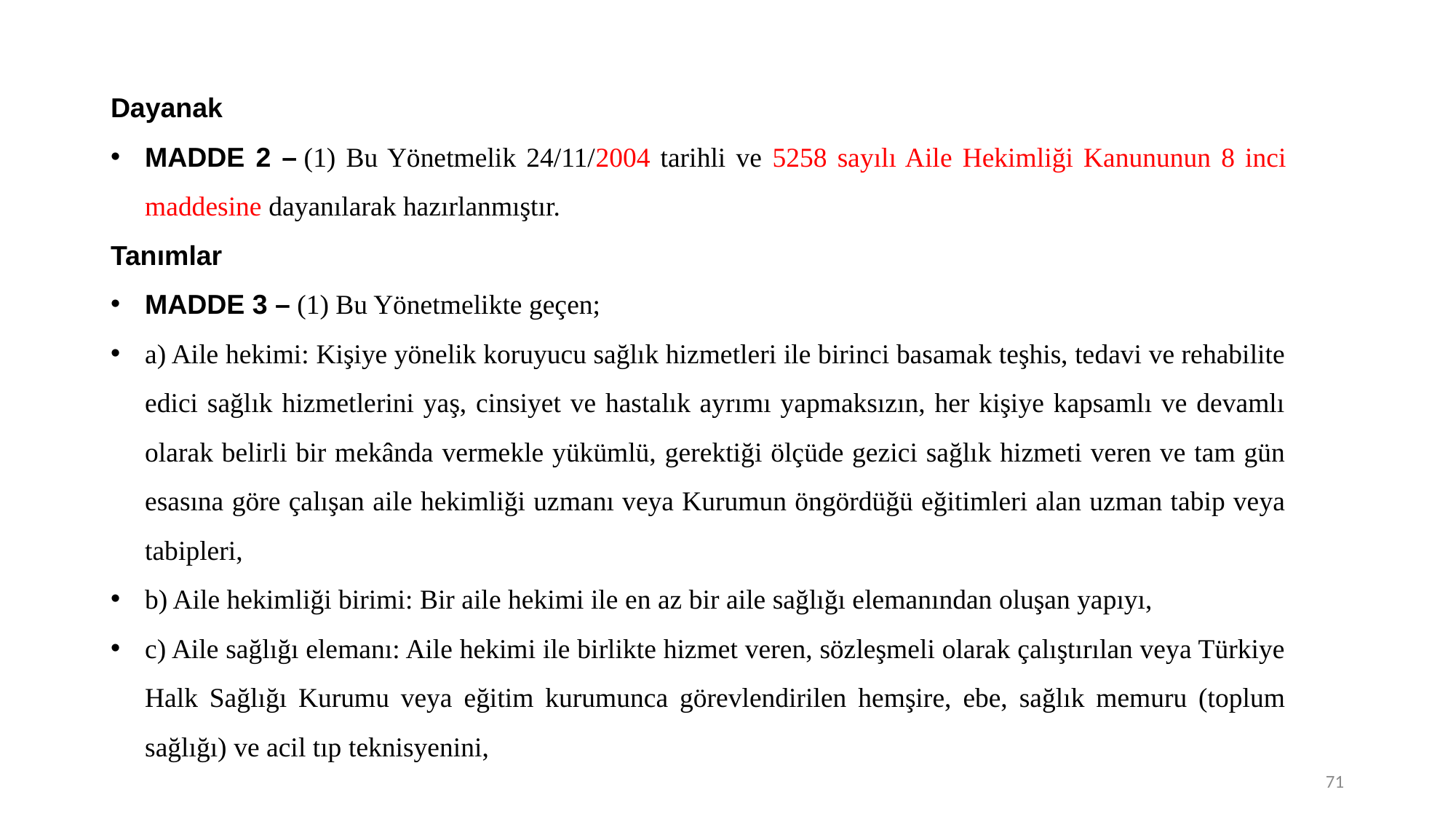

Dayanak
MADDE 2 – (1) Bu Yönetmelik 24/11/2004 tarihli ve 5258 sayılı Aile Hekimliği Kanununun 8 inci maddesine dayanılarak hazırlanmıştır.
Tanımlar
MADDE 3 – (1) Bu Yönetmelikte geçen;
a) Aile hekimi: Kişiye yönelik koruyucu sağlık hizmetleri ile birinci basamak teşhis, tedavi ve rehabilite edici sağlık hizmetlerini yaş, cinsiyet ve hastalık ayrımı yapmaksızın, her kişiye kapsamlı ve devamlı olarak belirli bir mekânda vermekle yükümlü, gerektiği ölçüde gezici sağlık hizmeti veren ve tam gün esasına göre çalışan aile hekimliği uzmanı veya Kurumun öngördüğü eğitimleri alan uzman tabip veya tabipleri,
b) Aile hekimliği birimi: Bir aile hekimi ile en az bir aile sağlığı elemanından oluşan yapıyı,
c) Aile sağlığı elemanı: Aile hekimi ile birlikte hizmet veren, sözleşmeli olarak çalıştırılan veya Türkiye Halk Sağlığı Kurumu veya eğitim kurumunca görevlendirilen hemşire, ebe, sağlık memuru (toplum sağlığı) ve acil tıp teknisyenini,
71